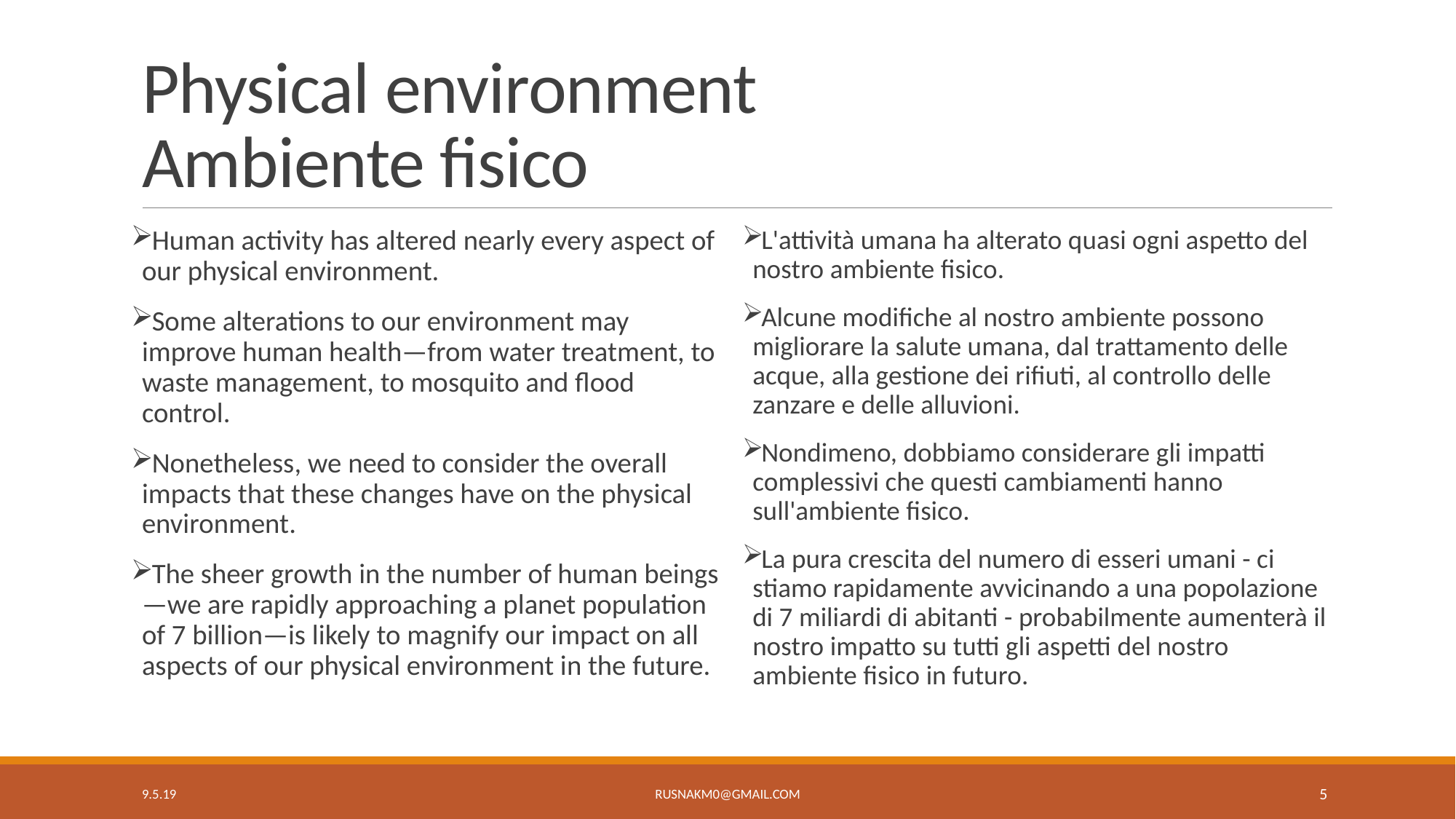

# Physical environment Ambiente fisico
Human activity has altered nearly every aspect of our physical environment.
Some alterations to our environment may improve human health—from water treatment, to waste management, to mosquito and flood control.
Nonetheless, we need to consider the overall impacts that these changes have on the physical environment.
The sheer growth in the number of human beings—we are rapidly approaching a planet population of 7 billion—is likely to magnify our impact on all aspects of our physical environment in the future.
L'attività umana ha alterato quasi ogni aspetto del nostro ambiente fisico.
Alcune modifiche al nostro ambiente possono migliorare la salute umana, dal trattamento delle acque, alla gestione dei rifiuti, al controllo delle zanzare e delle alluvioni.
Nondimeno, dobbiamo considerare gli impatti complessivi che questi cambiamenti hanno sull'ambiente fisico.
La pura crescita del numero di esseri umani - ci stiamo rapidamente avvicinando a una popolazione di 7 miliardi di abitanti - probabilmente aumenterà il nostro impatto su tutti gli aspetti del nostro ambiente fisico in futuro.
9.5.19
rusnakm0@gmail.com
5